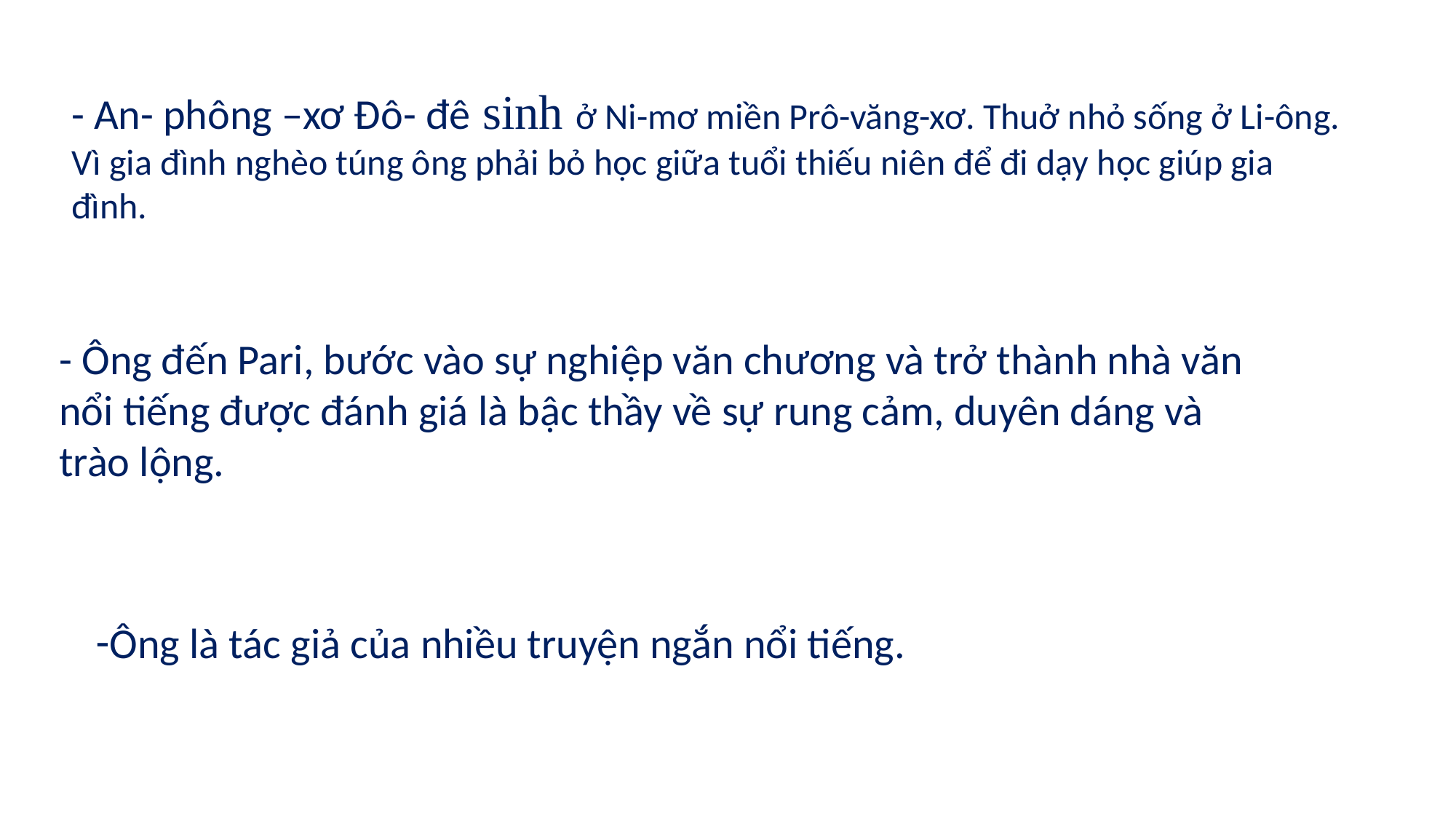

- An- phông –xơ Đô- đê sinh ở Ni-mơ miền Prô-văng-xơ. Thuở nhỏ sống ở Li-ông. Vì gia đình nghèo túng ông phải bỏ học giữa tuổi thiếu niên để đi dạy học giúp gia đình.

- Ông đến Pari, bước vào sự nghiệp văn chương và trở thành nhà văn nổi tiếng được đánh giá là bậc thầy về sự rung cảm, duyên dáng và trào lộng.

Ông là tác giả của nhiều truyện ngắn nổi tiếng.